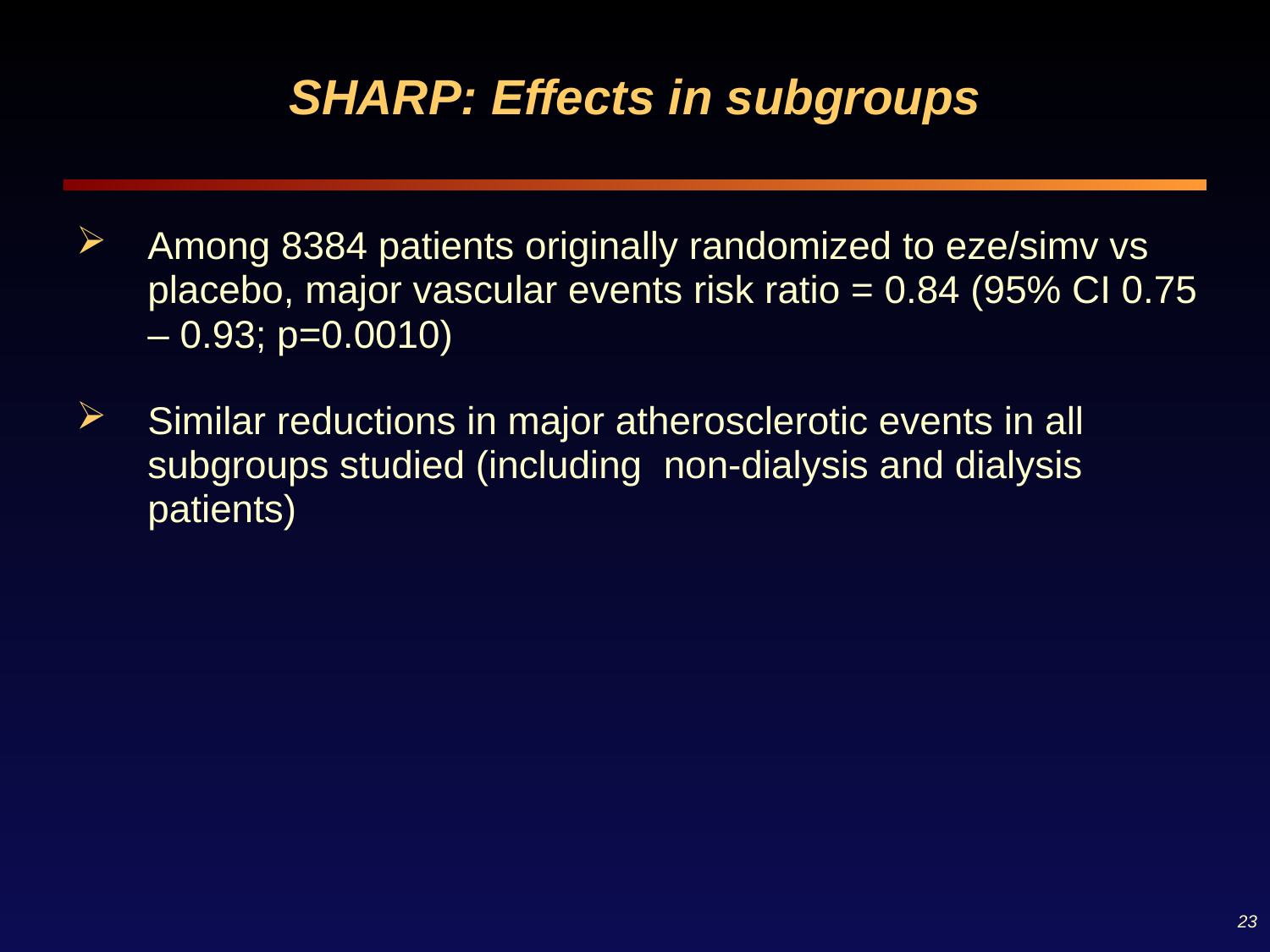

SHARP: Effects in subgroups
Among 8384 patients originally randomized to eze/simv vs placebo, major vascular events risk ratio = 0.84 (95% CI 0.75 – 0.93; p=0.0010)
Similar reductions in major atherosclerotic events in all subgroups studied (including  non-dialysis and dialysis patients)

23